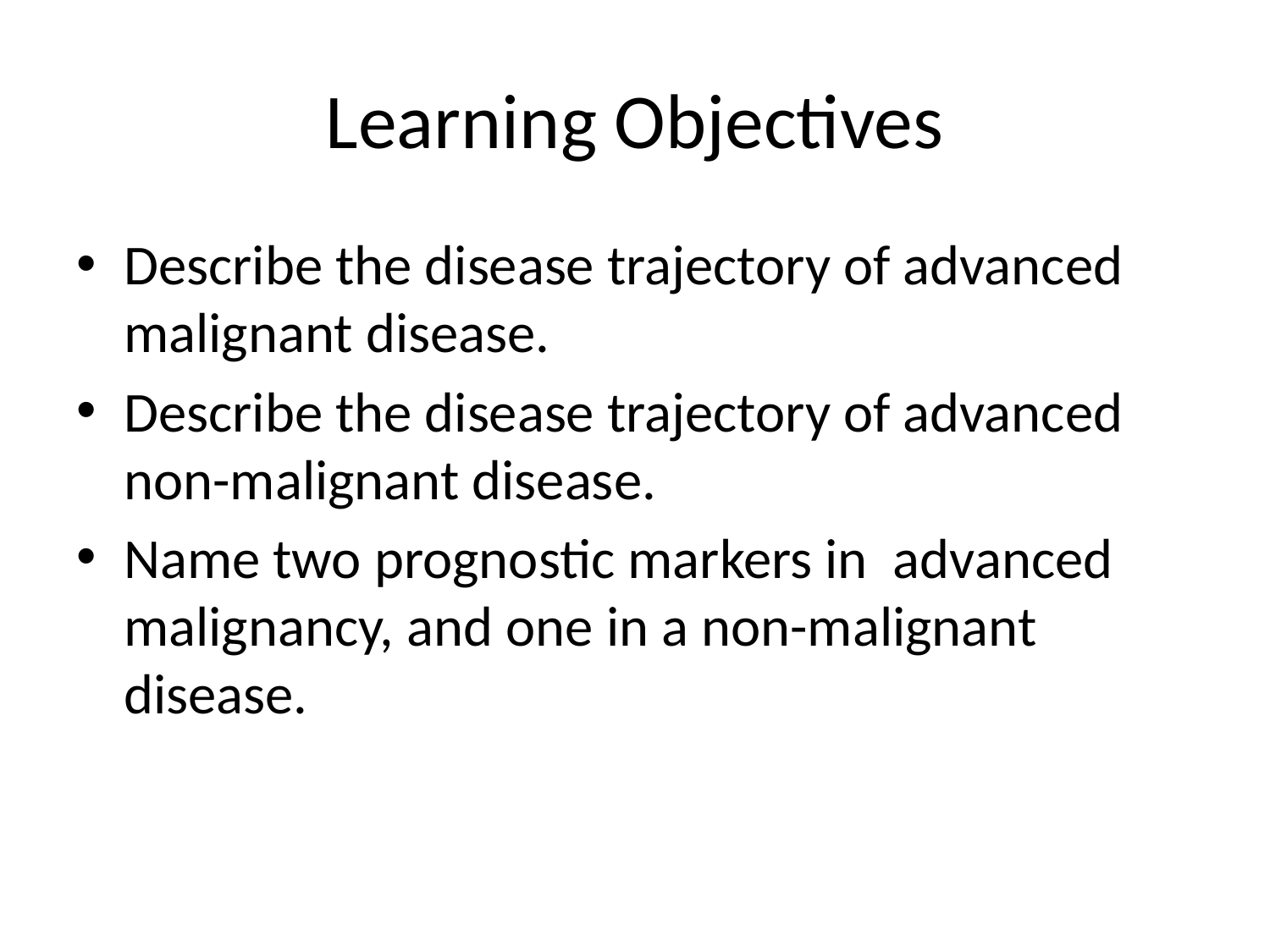

# Learning Objectives
Describe the disease trajectory of advanced malignant disease.
Describe the disease trajectory of advanced non-malignant disease.
Name two prognostic markers in  advanced malignancy, and one in a non-malignant disease.